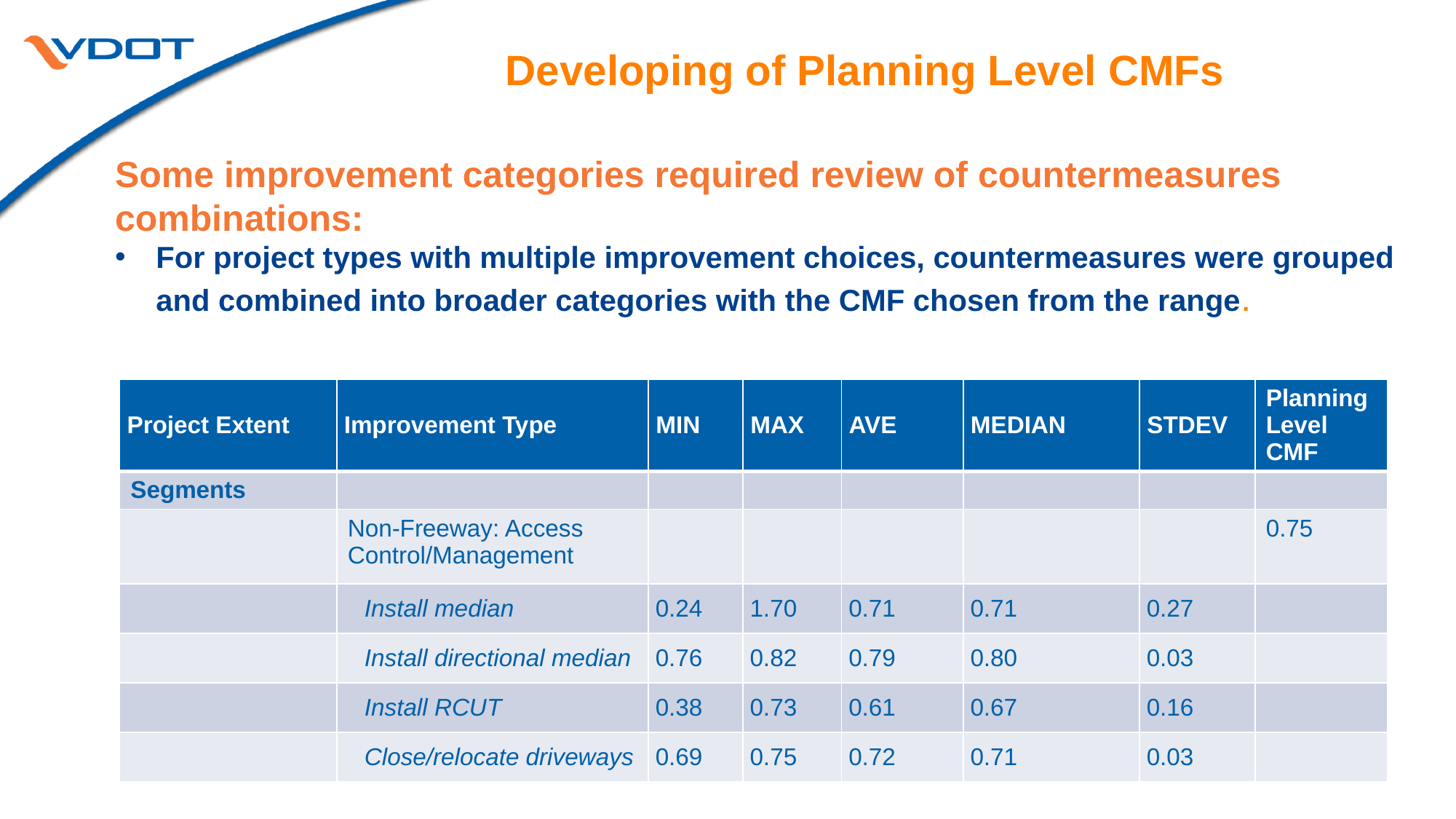

# Developing of Planning Level CMFs
Some improvement categories required review of countermeasures combinations:
For project types with multiple improvement choices, countermeasures were grouped and combined into broader categories with the CMF chosen from the range.

| Project Extent | Improvement Type | MIN | MAX | AVE | MEDIAN | STDEV | Planning Level CMF |
| --- | --- | --- | --- | --- | --- | --- | --- |
| Segments |  |  |  |  |  |  |  |
|  | Non-Freeway: Access Control/Management |  |  |  |  |  | 0.75 |
|  | Install median | 0.24 | 1.70 | 0.71 | 0.71 | 0.27 |  |
|  | Install directional median | 0.76 | 0.82 | 0.79 | 0.80 | 0.03 |  |
|  | Install RCUT | 0.38 | 0.73 | 0.61 | 0.67 | 0.16 |  |
|  | Close/relocate driveways | 0.69 | 0.75 | 0.72 | 0.71 | 0.03 |  |